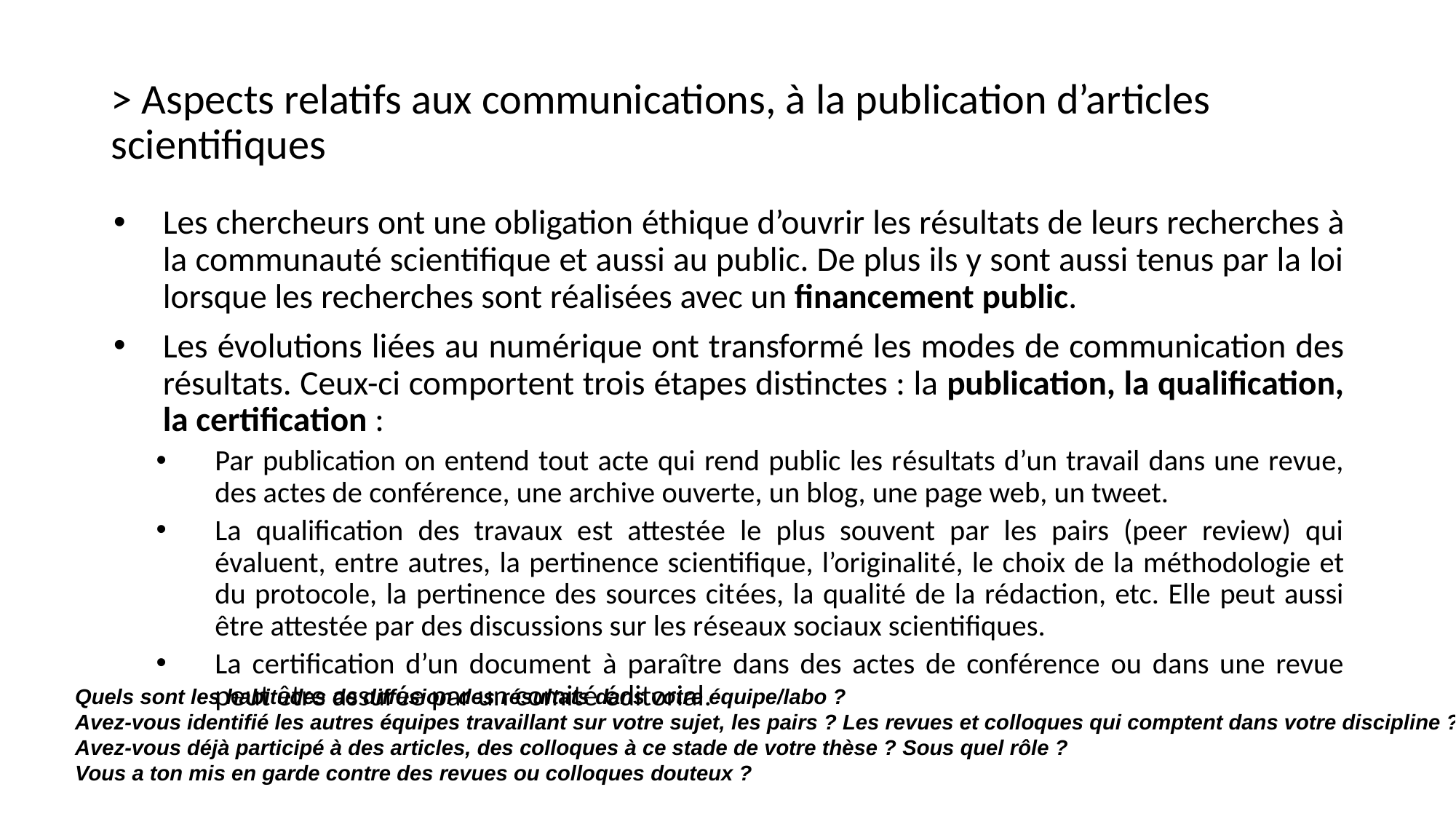

# > Aspects relatifs aux communications, à la publication d’articles scientifiques
Les chercheurs ont une obligation éthique d’ouvrir les résultats de leurs recherches à la communauté scientifique et aussi au public. De plus ils y sont aussi tenus par la loi lorsque les recherches sont réalisées avec un financement public.
Les évolutions liées au numérique ont transformé les modes de communication des résultats. Ceux-ci comportent trois étapes distinctes : la publication, la qualification, la certification :
Par publication on entend tout acte qui rend public les résultats d’un travail dans une revue, des actes de conférence, une archive ouverte, un blog, une page web, un tweet.
La qualification des travaux est attestée le plus souvent par les pairs (peer review) qui évaluent, entre autres, la pertinence scientifique, l’originalité, le choix de la méthodologie et du protocole, la pertinence des sources citées, la qualité de la rédaction, etc. Elle peut aussi être attestée par des discussions sur les réseaux sociaux scientifiques.
La certification d’un document à paraître dans des actes de conférence ou dans une revue peut être assurée par un comité éditorial.

Quels sont les habitudes de diffusion des résultats dans votre équipe/labo ?
Avez-vous identifié les autres équipes travaillant sur votre sujet, les pairs ? Les revues et colloques qui comptent dans votre discipline ?
Avez-vous déjà participé à des articles, des colloques à ce stade de votre thèse ? Sous quel rôle ?
Vous a ton mis en garde contre des revues ou colloques douteux ?